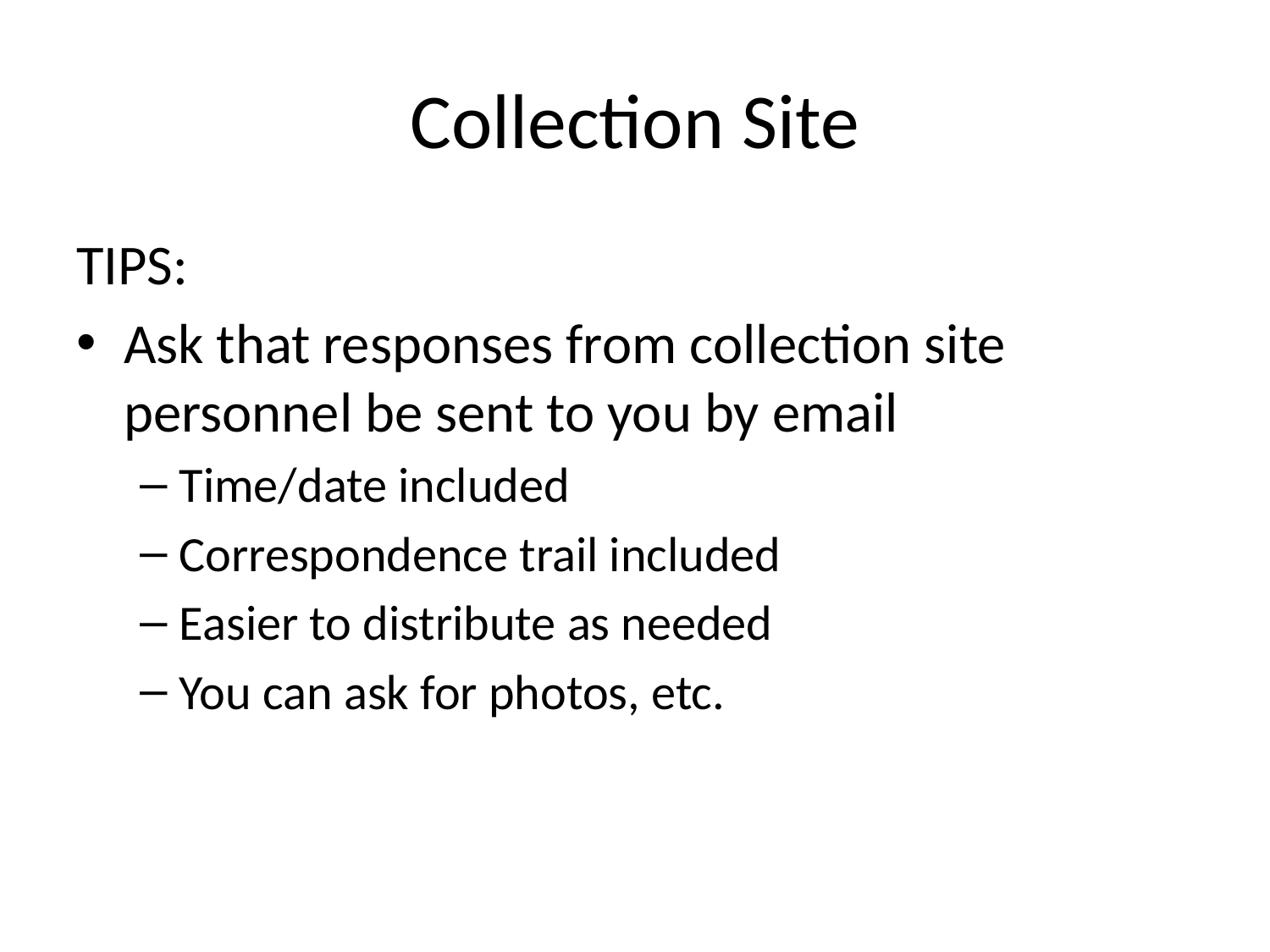

# Collection Site
TIPS:
Ask that responses from collection site personnel be sent to you by email
Time/date included
Correspondence trail included
Easier to distribute as needed
You can ask for photos, etc.